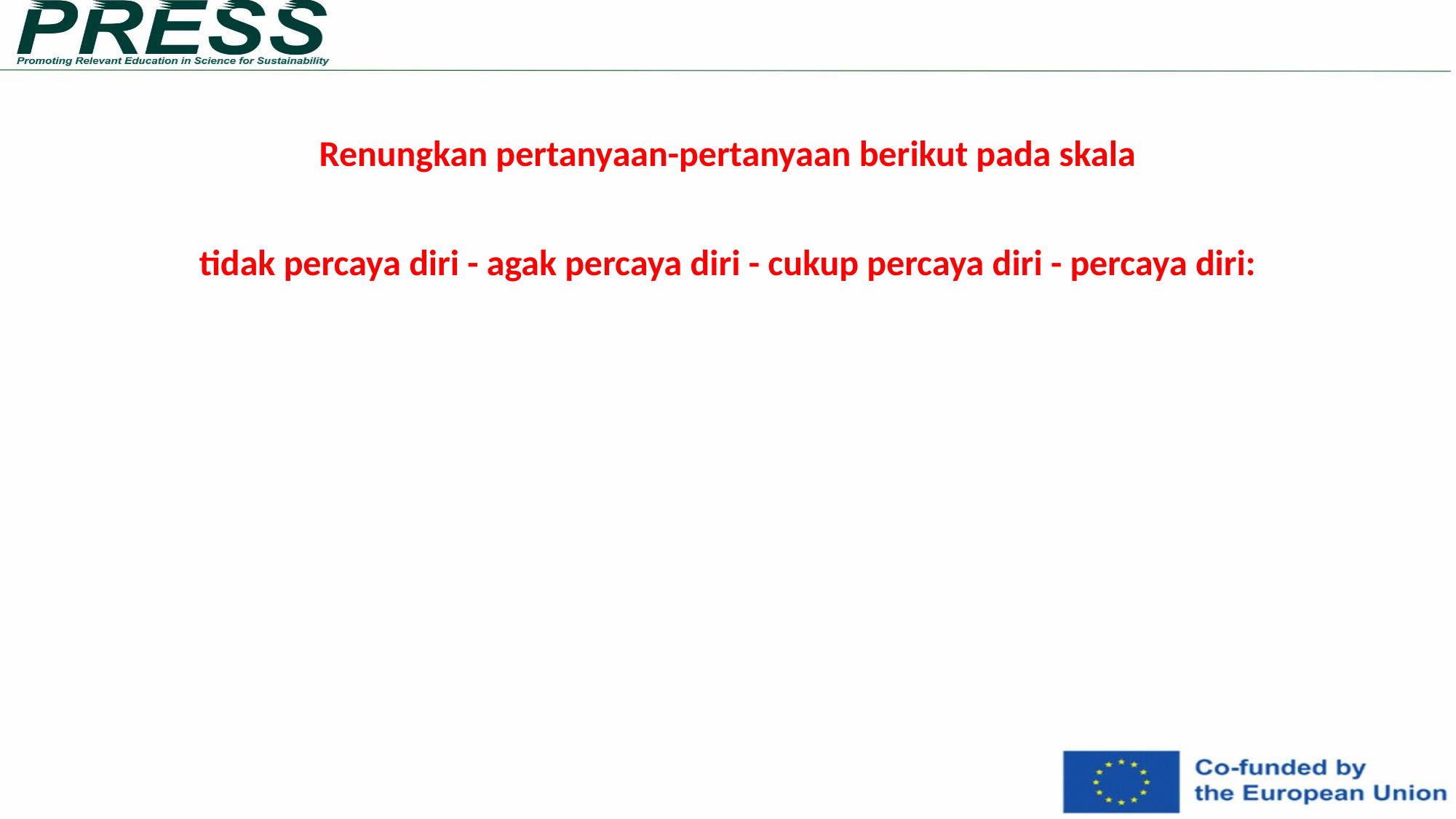

# Renungkan pertanyaan-pertanyaan berikut pada skala

tidak percaya diri - agak percaya diri - cukup percaya diri - percaya diri: